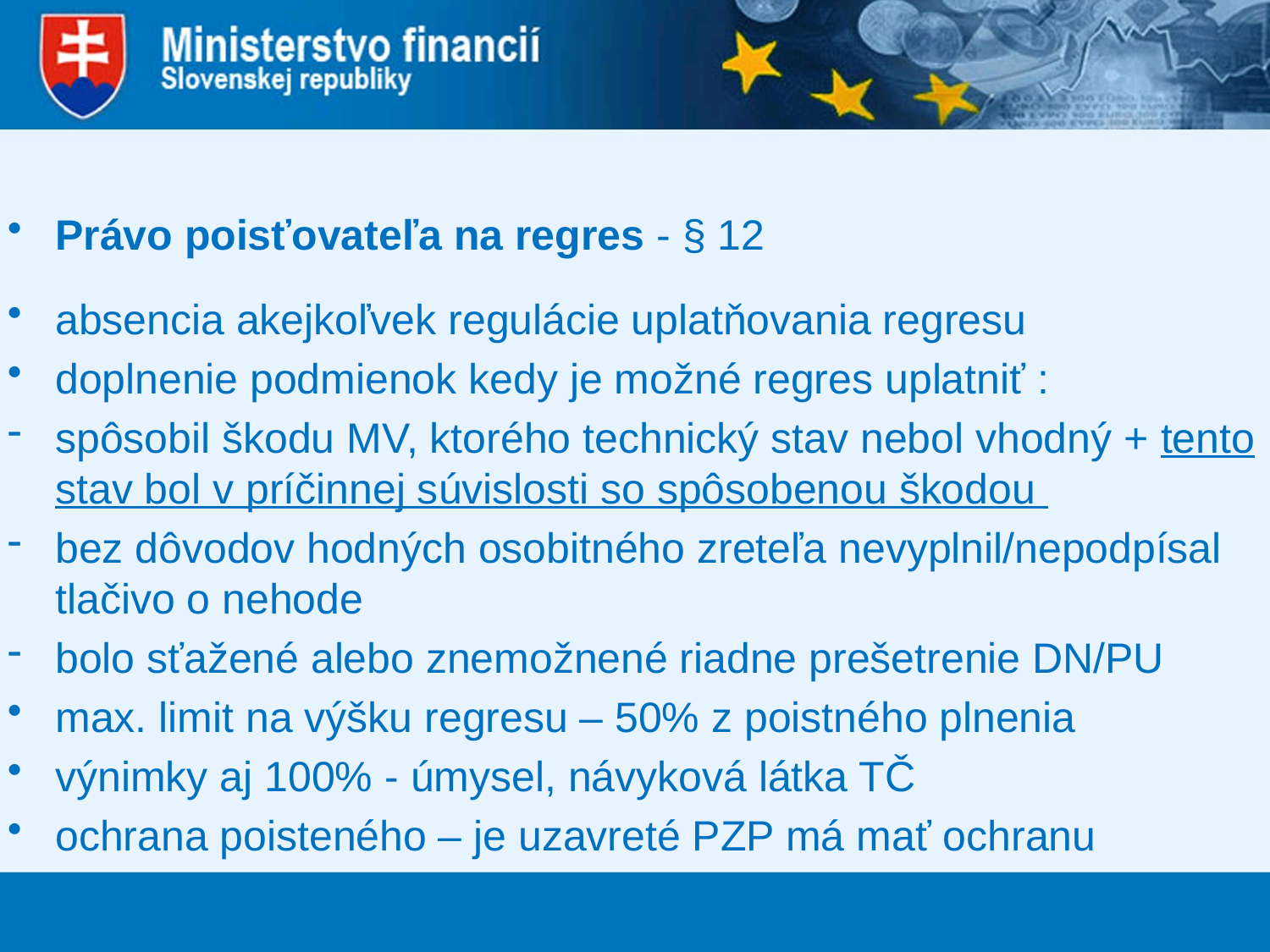

Právo poisťovateľa na regres - § 12
absencia akejkoľvek regulácie uplatňovania regresu
doplnenie podmienok kedy je možné regres uplatniť :
spôsobil škodu MV, ktorého technický stav nebol vhodný + tento stav bol v príčinnej súvislosti so spôsobenou škodou
bez dôvodov hodných osobitného zreteľa nevyplnil/nepodpísal tlačivo o nehode
bolo sťažené alebo znemožnené riadne prešetrenie DN/PU
max. limit na výšku regresu – 50% z poistného plnenia
výnimky aj 100% - úmysel, návyková látka TČ
ochrana poisteného – je uzavreté PZP má mať ochranu